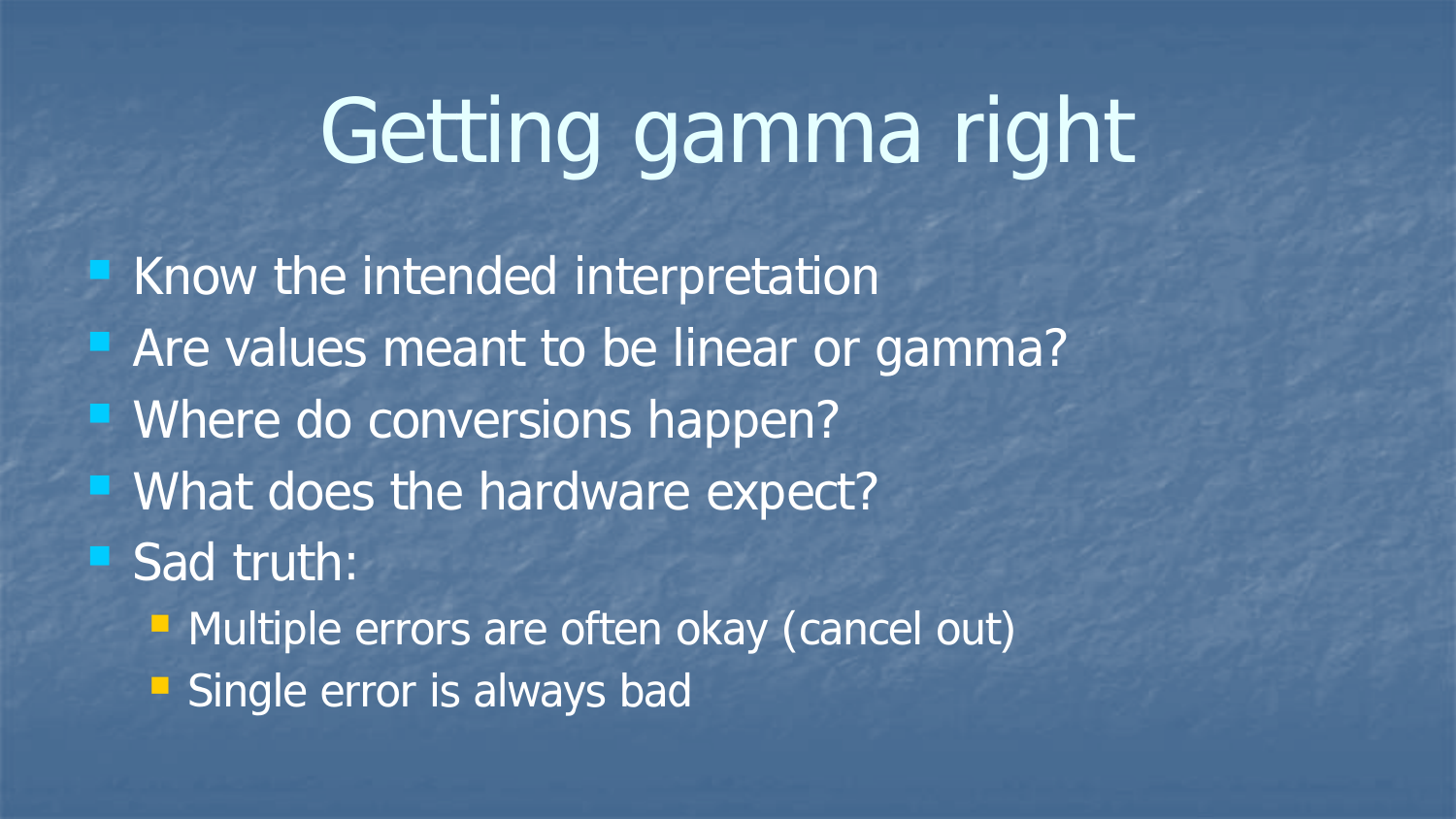

# Getting gamma right
Know the intended interpretation
Are values meant to be linear or gamma?
Where do conversions happen?
What does the hardware expect?
Sad truth:
Multiple errors are often okay (cancel out)
Single error is always bad